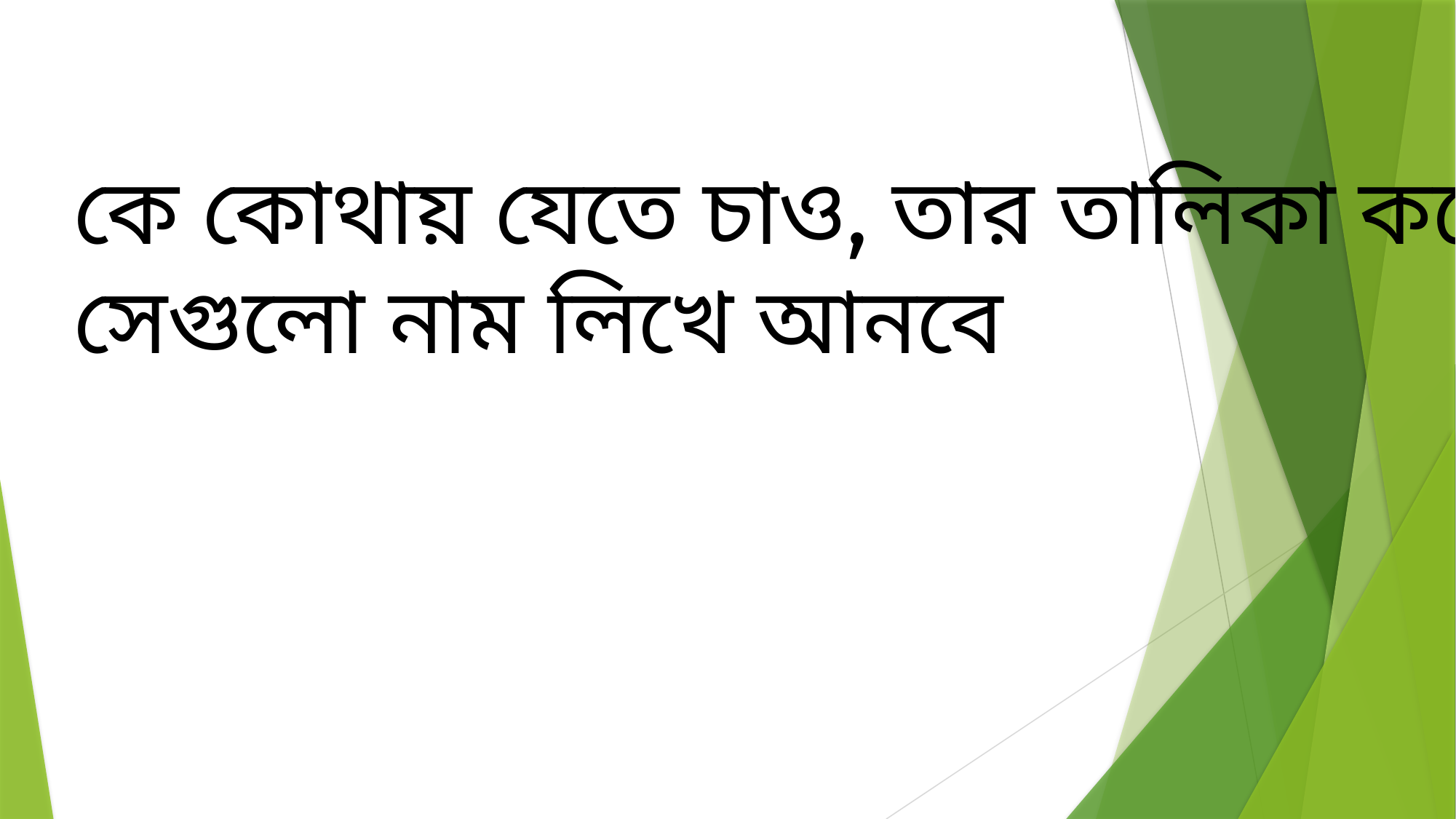

কে কোথায় যেতে চাও, তার তালিকা করে ,
সেগুলো নাম লিখে আনবে